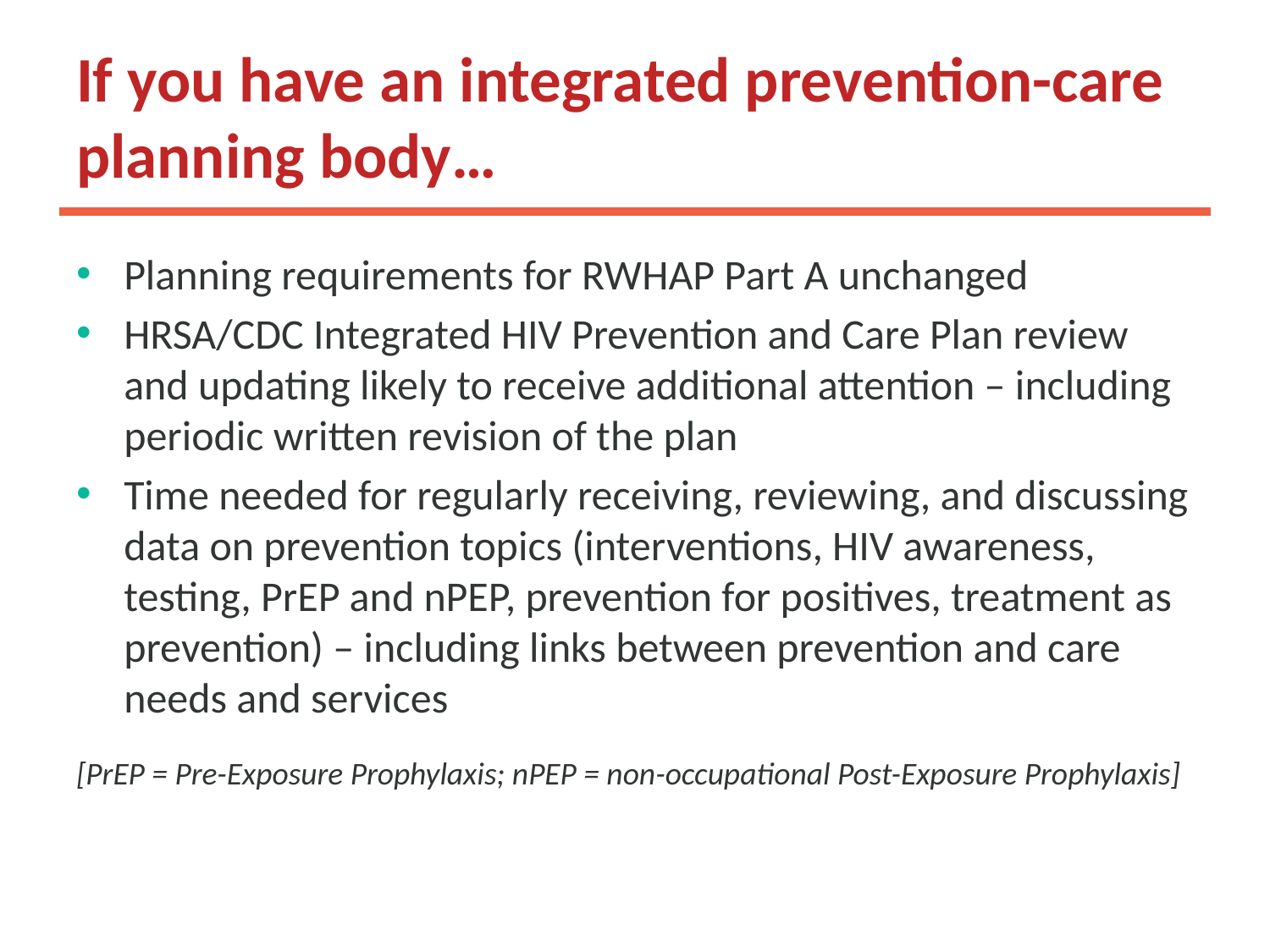

# If you have an integrated prevention-care planning body…
Planning requirements for RWHAP Part A unchanged
HRSA/CDC Integrated HIV Prevention and Care Plan review and updating likely to receive additional attention – including periodic written revision of the plan
Time needed for regularly receiving, reviewing, and discussing data on prevention topics (interventions, HIV awareness, testing, PrEP and nPEP, prevention for positives, treatment as prevention) – including links between prevention and care needs and services
[PrEP = Pre-Exposure Prophylaxis; nPEP = non-occupational Post-Exposure Prophylaxis]